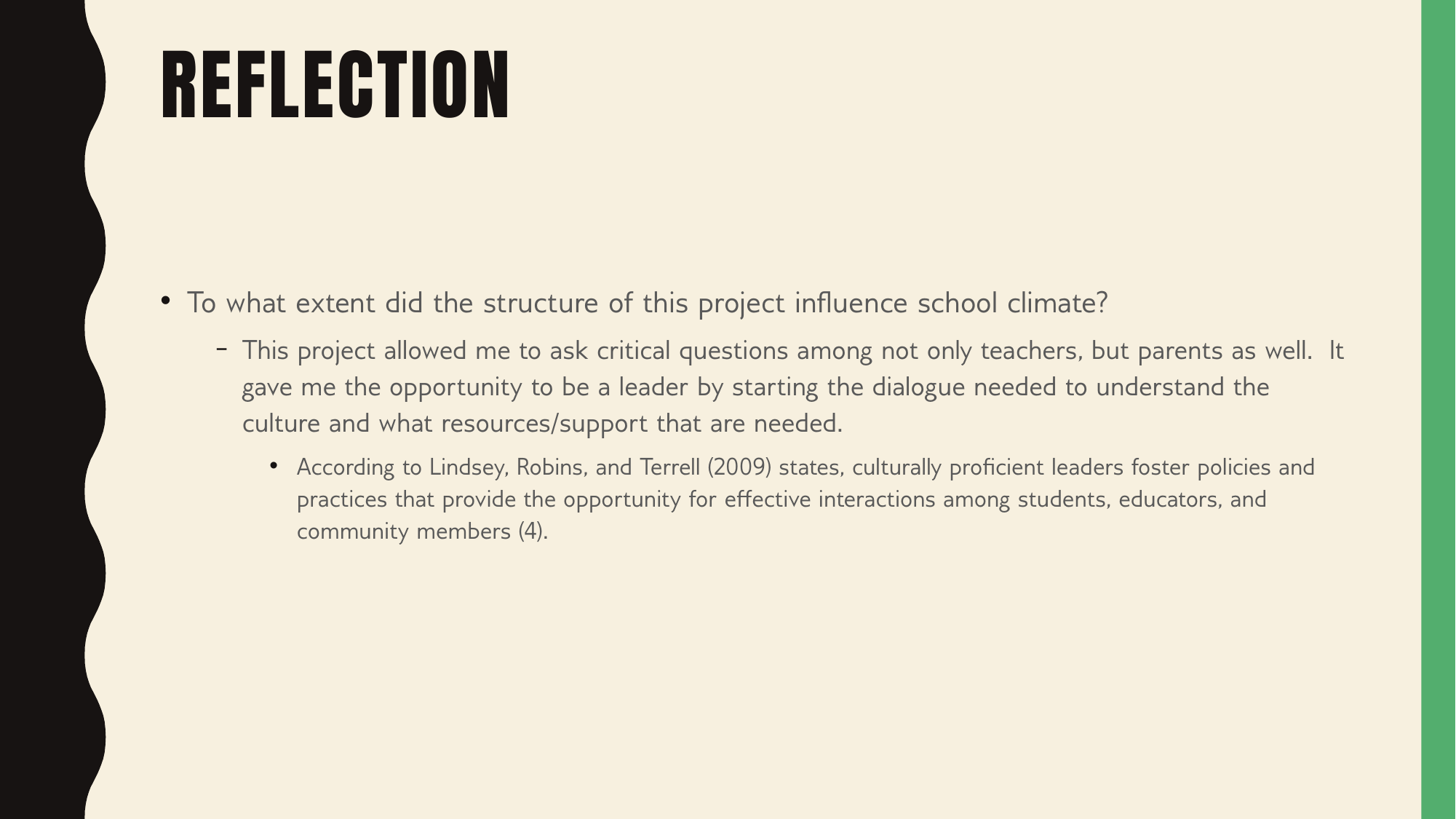

# Reflection
To what extent did the structure of this project influence school climate?
This project allowed me to ask critical questions among not only teachers, but parents as well.  It gave me the opportunity to be a leader by starting the dialogue needed to understand the culture and what resources/support that are needed.
According to Lindsey, Robins, and Terrell (2009) states, culturally proficient leaders foster policies and practices that provide the opportunity for effective interactions among students, educators, and community members (4).